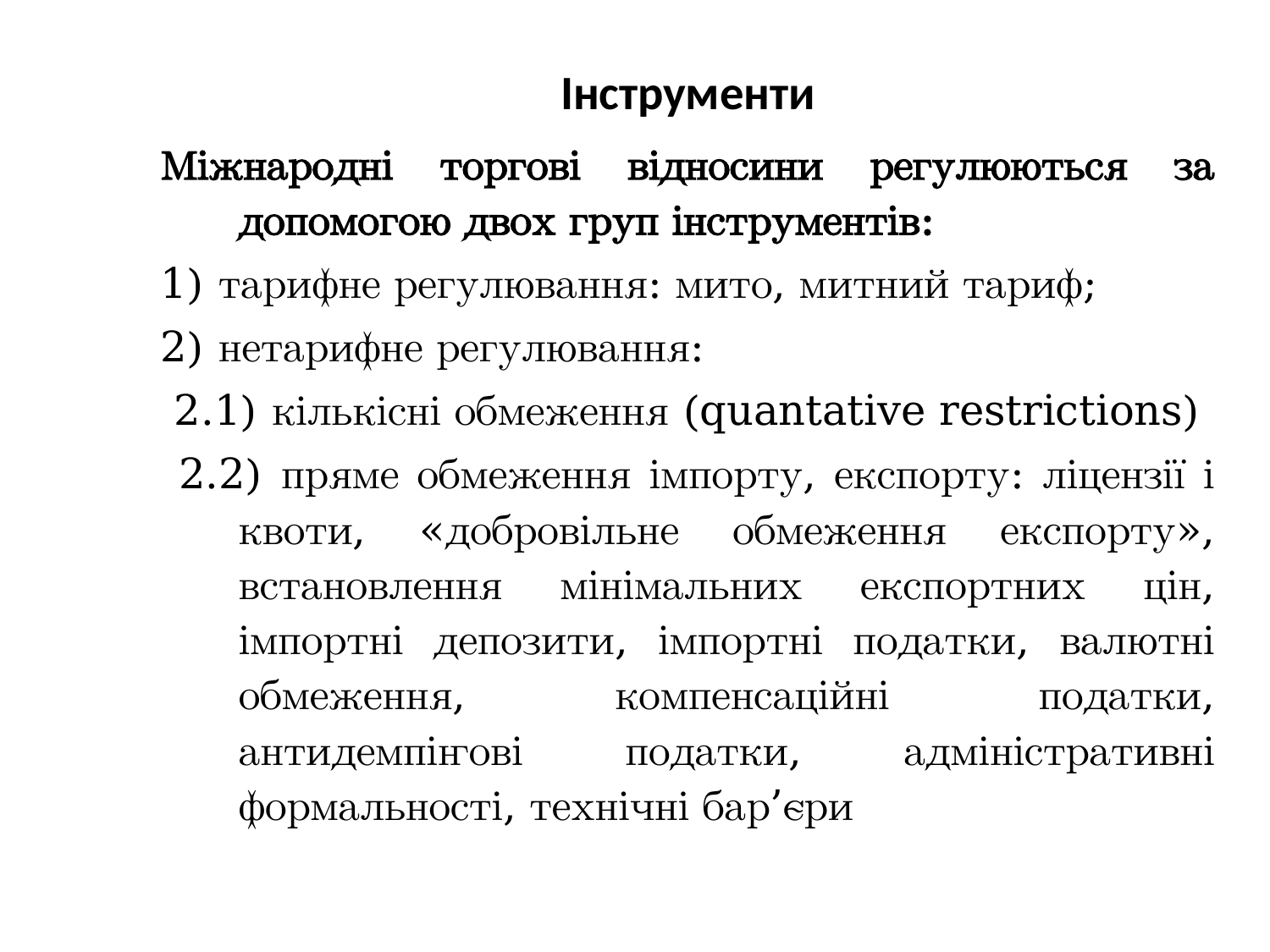

# Інструменти
Міжнародні торгові відносини регулюються за допомогою двох груп інструментів:
1) тарифне регулювання: мито, митний тариф;
2) нетарифне регулювання:
 2.1) кількісні обмеження (quantative restrictions)
 2.2) пряме обмеження імпорту, експорту: ліцензії і квоти, «добровільне обмеження експорту», встановлення мінімальних експортних цін, імпортні депозити, імпортні податки, валютні обмеження, компенсаційні податки, антидемпінгові податки, адміністративні формальності, технічні бар’єри